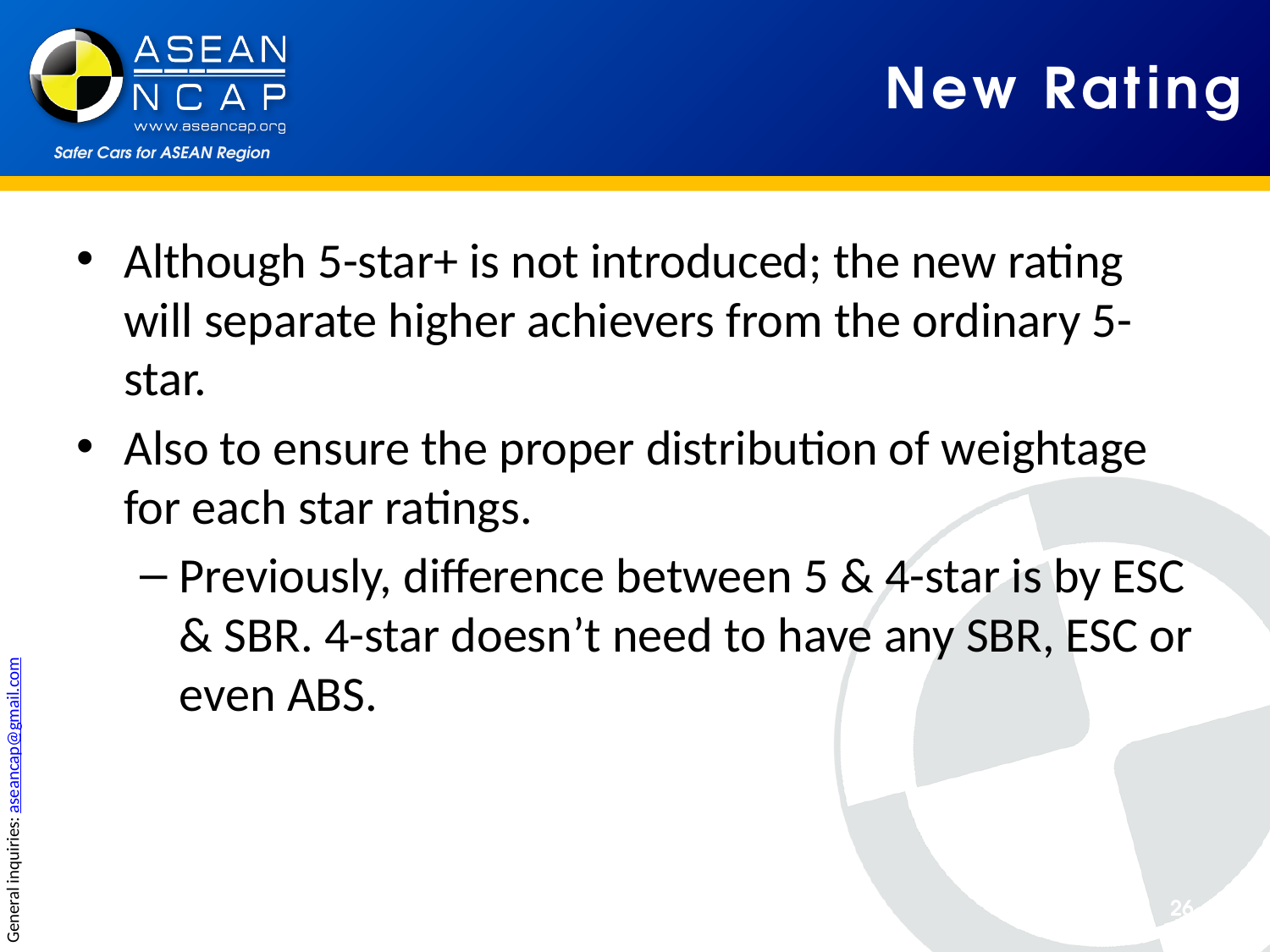

# New Rating
Although 5-star+ is not introduced; the new rating will separate higher achievers from the ordinary 5-star.
Also to ensure the proper distribution of weightage for each star ratings.
Previously, difference between 5 & 4-star is by ESC & SBR. 4-star doesn’t need to have any SBR, ESC or even ABS.
26